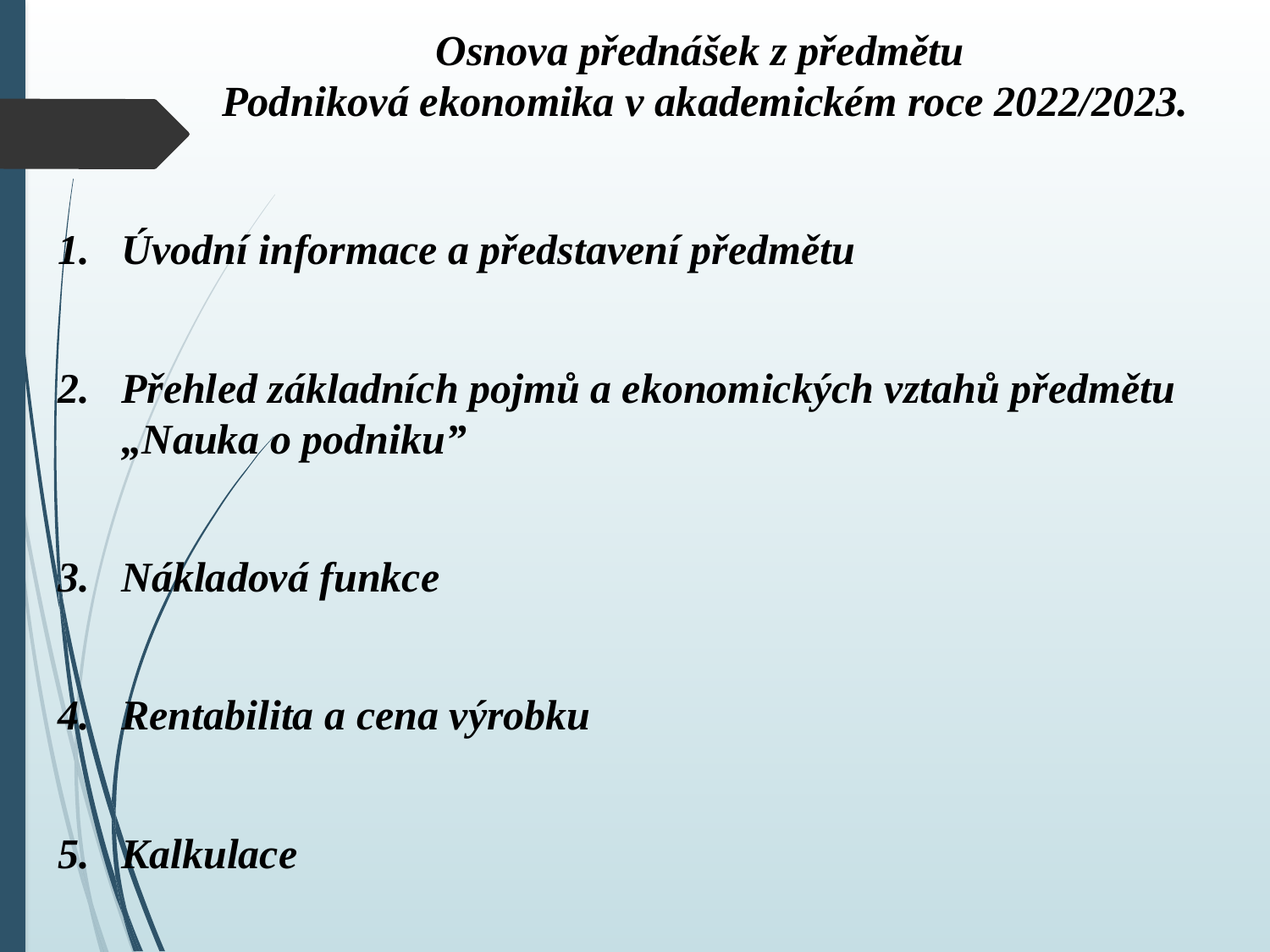

# Osnova přednášek z předmětu Podniková ekonomika v akademickém roce 2022/2023.
Úvodní informace a představení předmětu

Přehled základních pojmů a ekonomických vztahů předmětu „Nauka o podniku”

Nákladová funkce

Rentabilita a cena výrobku

Kalkulace